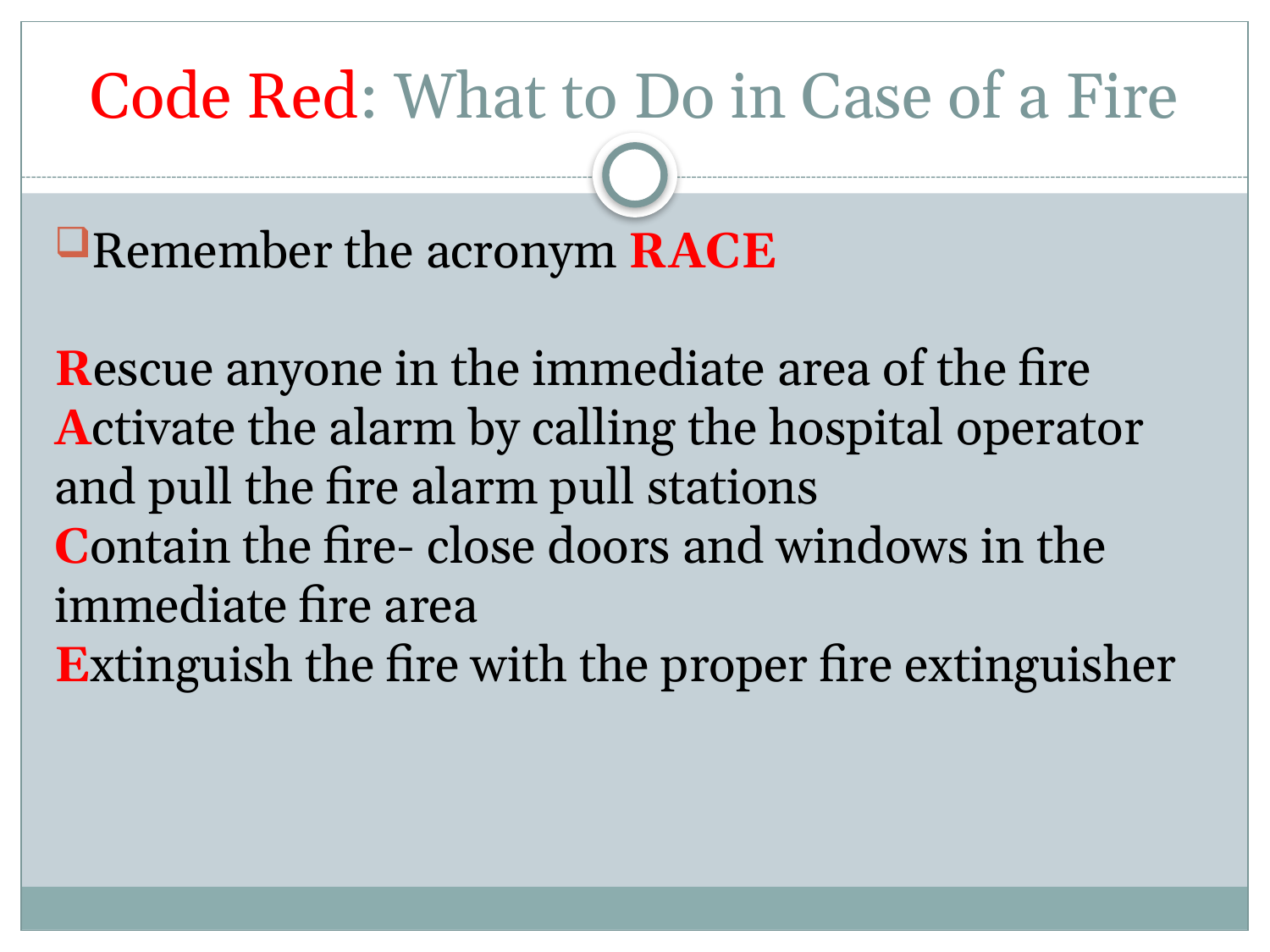

# Code Red: What to Do in Case of a Fire
Remember the acronym RACE

Rescue anyone in the immediate area of the fire
Activate the alarm by calling the hospital operator and pull the fire alarm pull stations
Contain the fire- close doors and windows in the immediate fire area
Extinguish the fire with the proper fire extinguisher